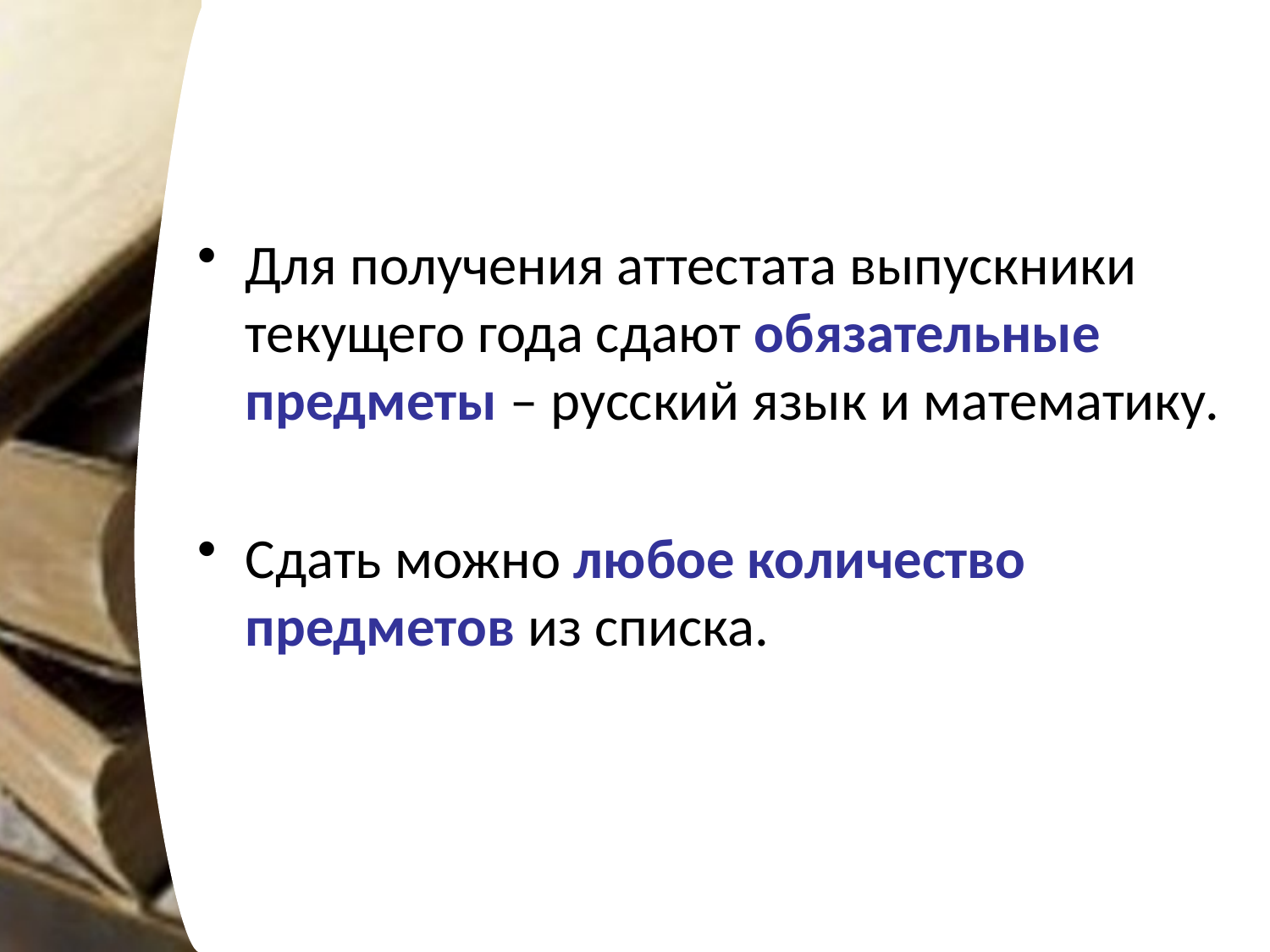

#
Для получения аттестата выпускники текущего года сдают обязательные предметы – русский язык и математику.

Сдать можно любое количество предметов из списка.